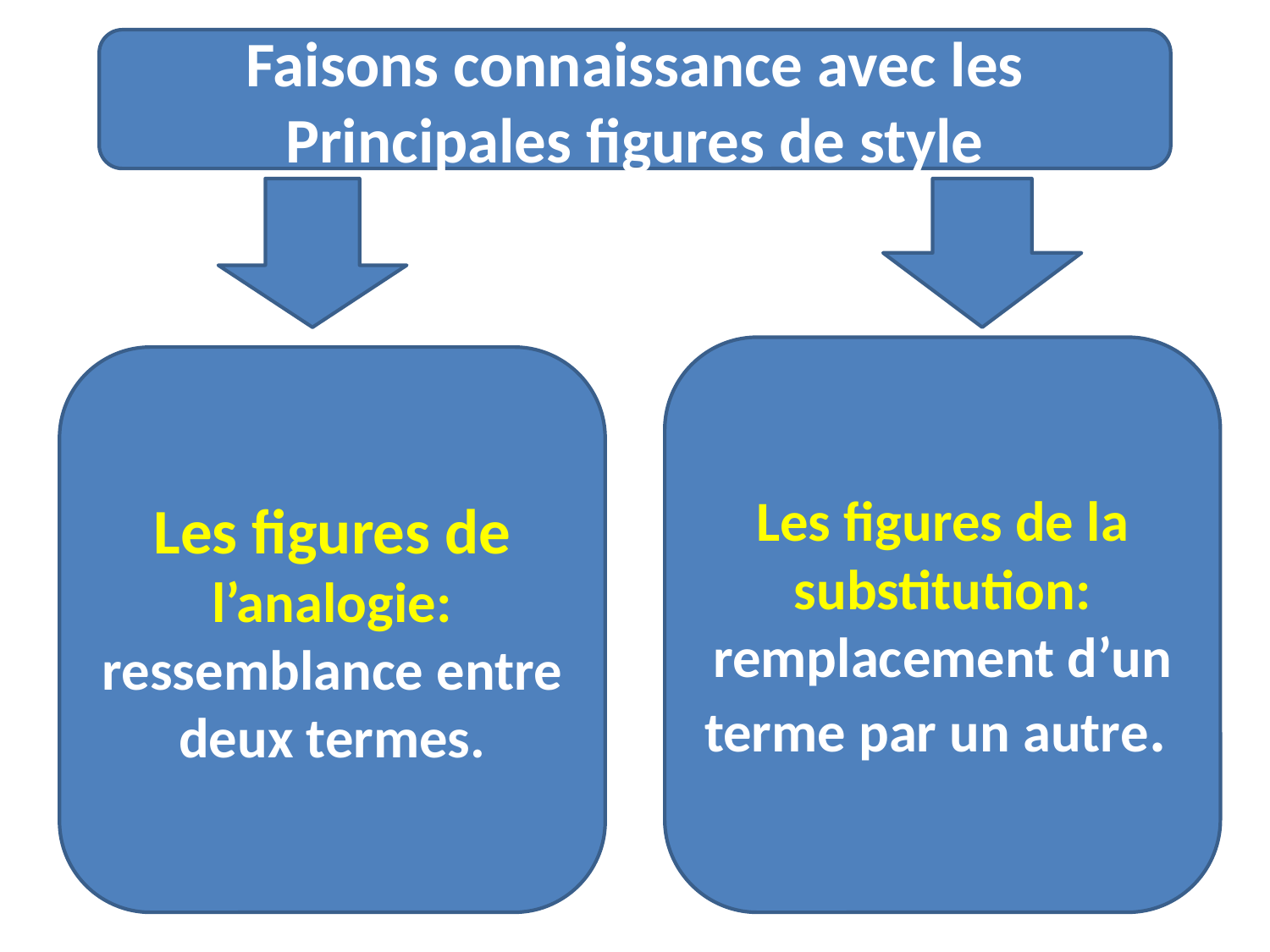

Faisons connaissance avec les Principales figures de style

Les figures de la substitution: remplacement d’un terme par un autre.
Les figures de l’analogie: ressemblance entre deux termes.